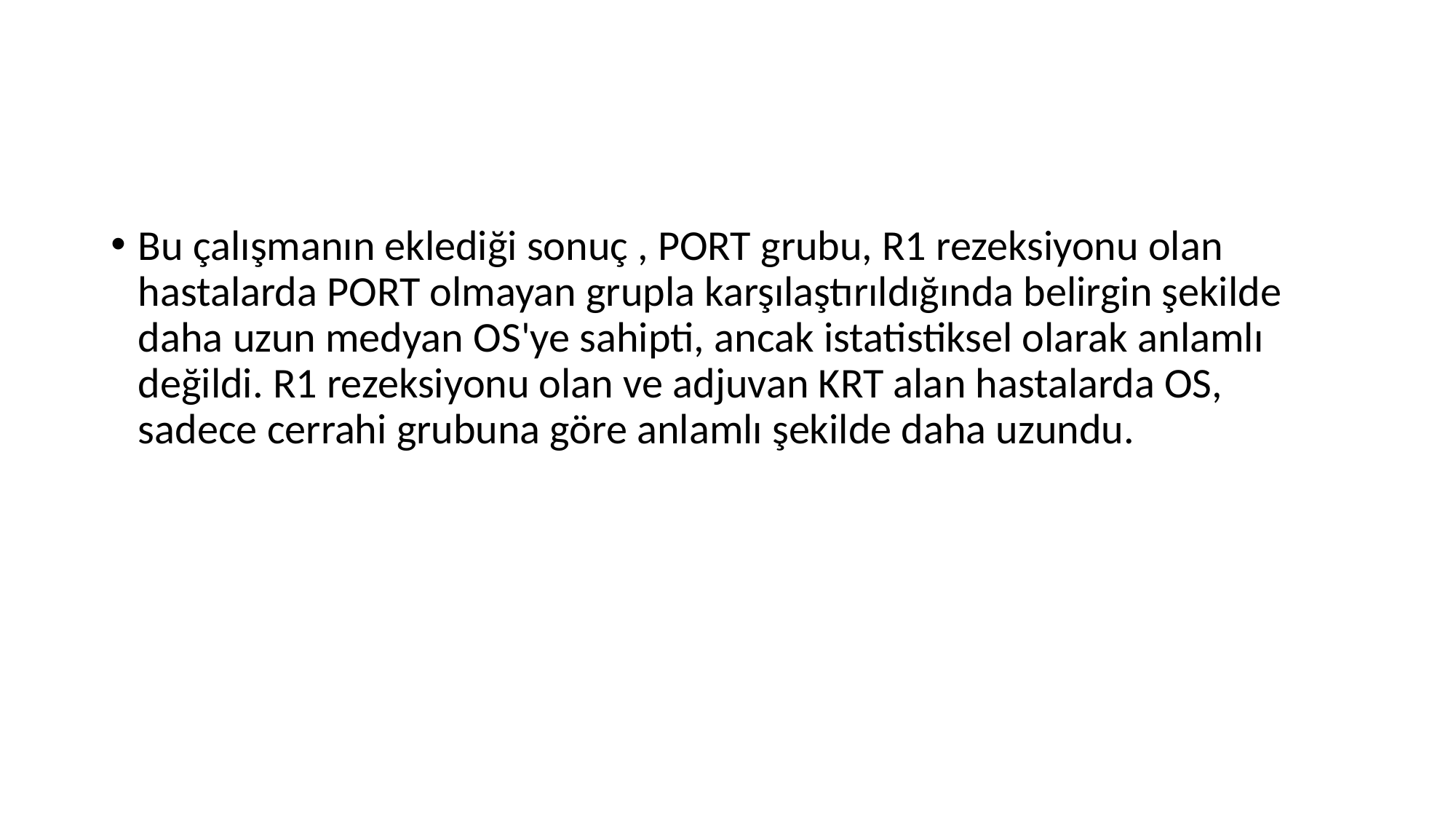

#
Bu çalışmanın eklediği sonuç , PORT grubu, R1 rezeksiyonu olan hastalarda PORT olmayan grupla karşılaştırıldığında belirgin şekilde daha uzun medyan OS'ye sahipti, ancak istatistiksel olarak anlamlı değildi. R1 rezeksiyonu olan ve adjuvan KRT alan hastalarda OS, sadece cerrahi grubuna göre anlamlı şekilde daha uzundu.